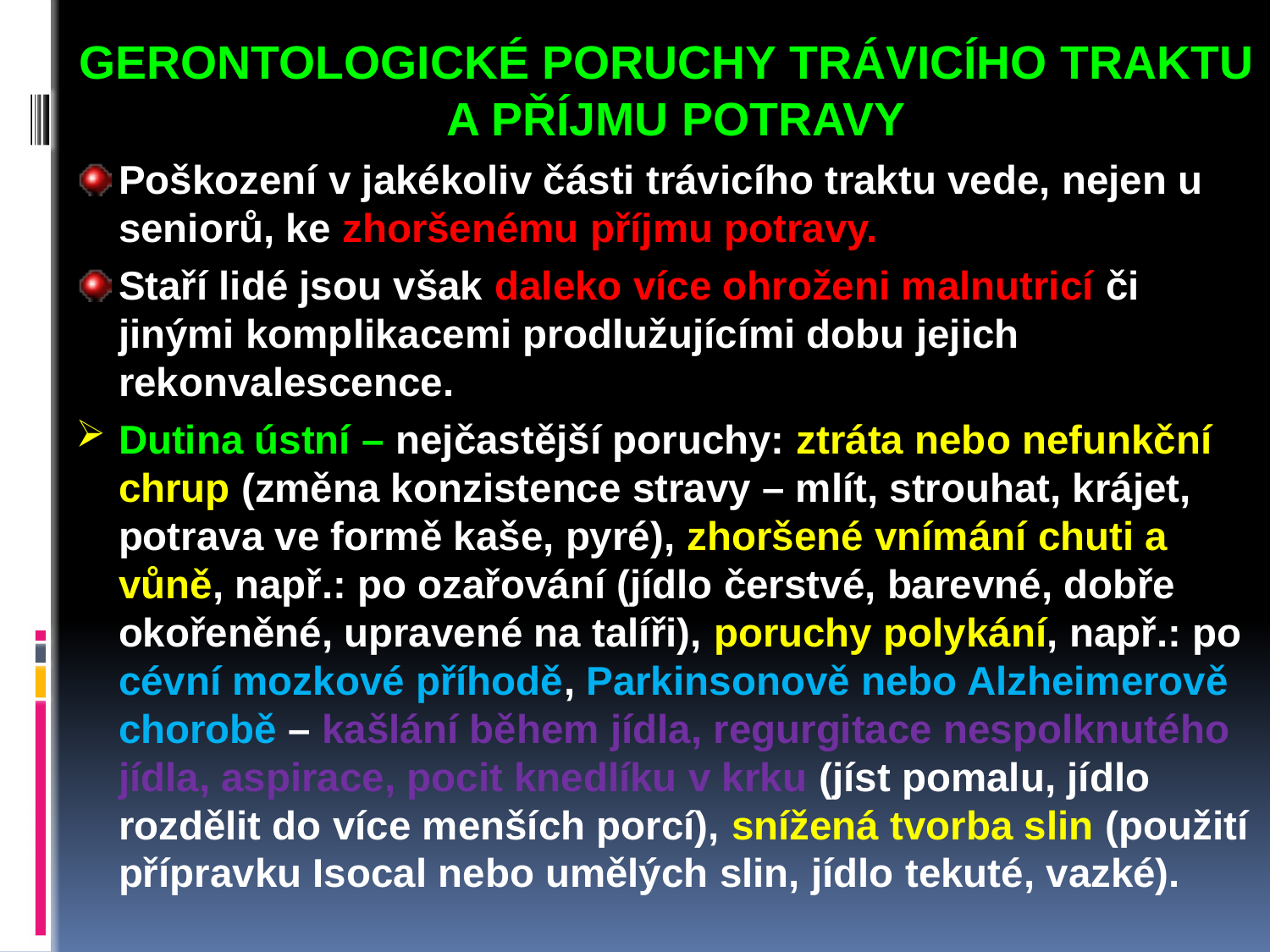

GERONTOLOGICKÉ PORUCHY TRÁVICÍHO TRAKTU A PŘÍJMU POTRAVY
Poškození v jakékoliv části trávicího traktu vede, nejen u seniorů, ke zhoršenému příjmu potravy.
Staří lidé jsou však daleko více ohroženi malnutricí či jinými komplikacemi prodlužujícími dobu jejich rekonvalescence.
Dutina ústní – nejčastější poruchy: ztráta nebo nefunkční chrup (změna konzistence stravy – mlít, strouhat, krájet, potrava ve formě kaše, pyré), zhoršené vnímání chuti a vůně, např.: po ozařování (jídlo čerstvé, barevné, dobře okořeněné, upravené na talíři), poruchy polykání, např.: po cévní mozkové příhodě, Parkinsonově nebo Alzheimerově chorobě – kašlání během jídla, regurgitace nespolknutého jídla, aspirace, pocit knedlíku v krku (jíst pomalu, jídlo rozdělit do více menších porcí), snížená tvorba slin (použití přípravku Isocal nebo umělých slin, jídlo tekuté, vazké).